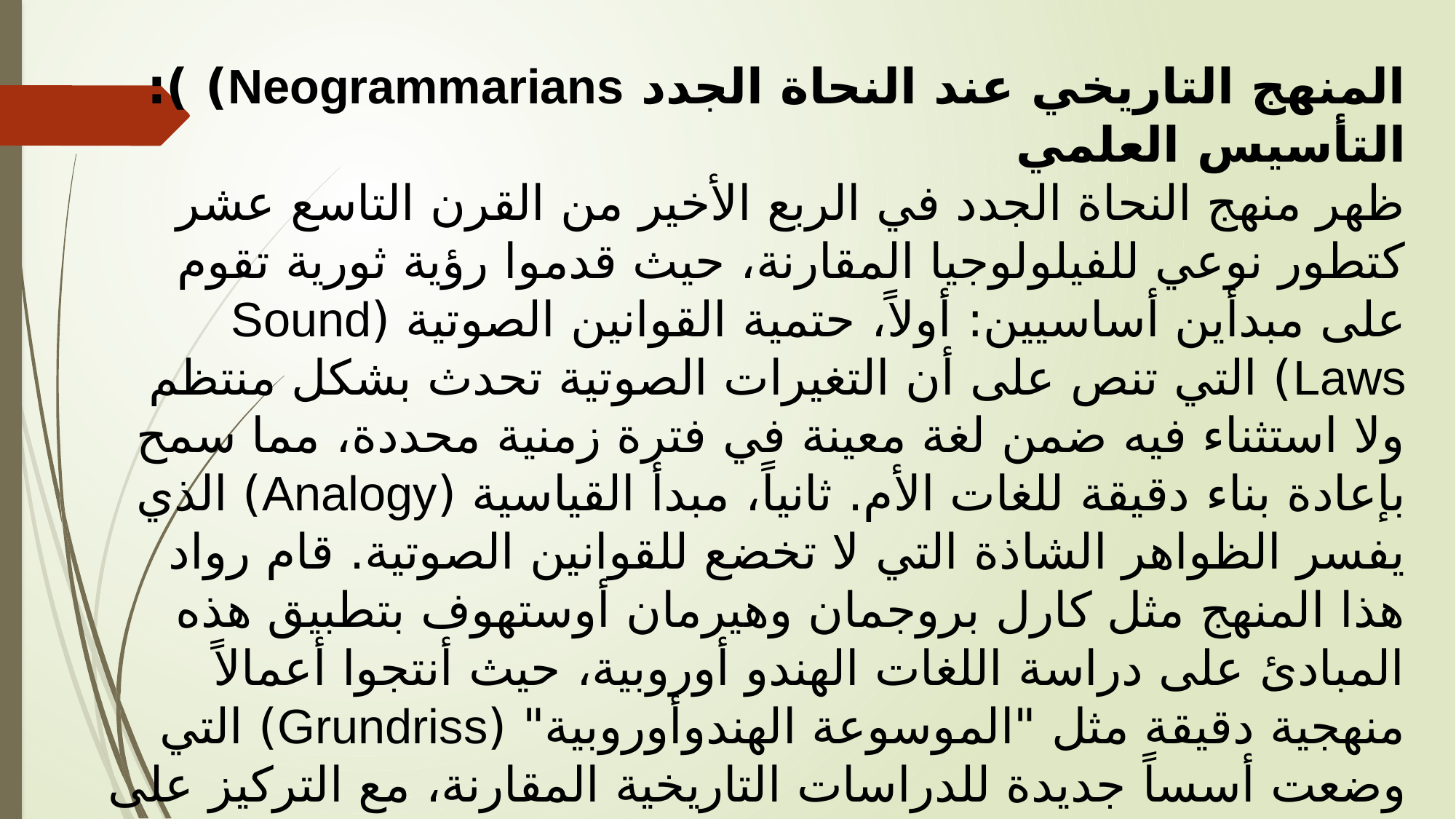

المنهج التاريخي عند النحاة الجدد Neogrammarians) ): التأسيس العلمي
ظهر منهج النحاة الجدد في الربع الأخير من القرن التاسع عشر كتطور نوعي للفيلولوجيا المقارنة، حيث قدموا رؤية ثورية تقوم على مبدأين أساسيين: أولاً، حتمية القوانين الصوتية (Sound Laws) التي تنص على أن التغيرات الصوتية تحدث بشكل منتظم ولا استثناء فيه ضمن لغة معينة في فترة زمنية محددة، مما سمح بإعادة بناء دقيقة للغات الأم. ثانياً، مبدأ القياسية (Analogy) الذي يفسر الظواهر الشاذة التي لا تخضع للقوانين الصوتية. قام رواد هذا المنهج مثل كارل بروجمان وهيرمان أوستهوف بتطبيق هذه المبادئ على دراسة اللغات الهندو أوروبية، حيث أنتجوا أعمالاً منهجية دقيقة مثل "الموسوعة الهندوأوروبية" (Grundriss) التي وضعت أسساً جديدة للدراسات التاريخية المقارنة، مع التركيز على التطور الزمني للظواهر اللغوية وعلاقتها بالسياق الاجتماعي.
التطبيقات والتأثير اللاحق
طبق النحاة الجدد منهجهم التاريخي الدقيق على مستويات اللغة المختلفة، فدرسوا تطور الأنظمة الصوتية والصرفية والنحوية عبر العصور، مع إيلاء اهتمام خاص للهجات المحلية والشواهد النصية القديمة. أدى هذا المنهج إلى اكتشافات مهمة مثل قانون فيرنر (Verner's Law) الذي حل اللغز الذي ظل محيراً في قانون غريم. كما أثر المنهج التاريخي للنحاة الجدد بشكل عميق في تطور اللسانيات الحديثة، حيث مهد الطريق للمدرسة البنيوية، بينما استمر كإطار منهجي أساسي في الدراسات التاريخية للغة حتى اليوم، خاصة في إعادة بناء اللغات القديمة ودراسة التغير اللغوي.